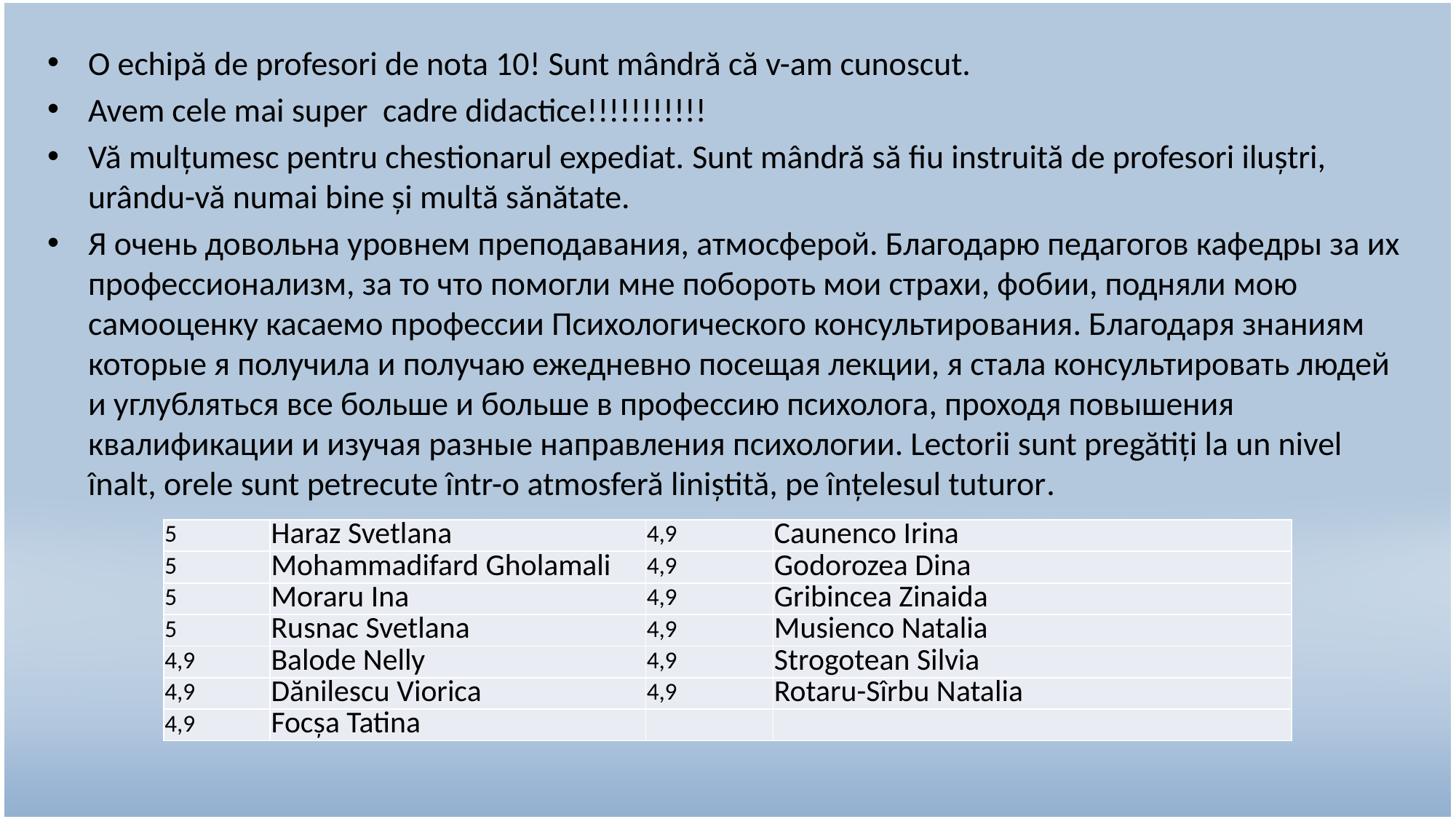

O echipă de profesori de nota 10! Sunt mândră că v-am cunoscut.
Avem cele mai super  cadre didactice!!!!!!!!!!!
Vă mulțumesc pentru chestionarul expediat. Sunt mândră să fiu instruită de profesori iluștri, urându-vă numai bine și multă sănătate.
Я очень довольна уровнем преподавания, атмосферой. Благодарю педагогов кафедры за их профессионализм, за то что помогли мне побороть мои страхи, фобии, подняли мою самооценку касаемо профессии Психологического консультирования. Благодаря знаниям которые я получила и получаю ежедневно посещая лекции, я стала консультировать людей и углубляться все больше и больше в профессию психолога, проходя повышения квалификации и изучая разные направления психологии. Lectorii sunt pregătiți la un nivel înalt, orele sunt petrecute într-o atmosferă liniștită, pe înțelesul tuturor.

| 5 | Haraz Svetlana | 4,9 | Caunenco Irina |
| --- | --- | --- | --- |
| 5 | Mohammadifard Gholamali | 4,9 | Godorozea Dina |
| 5 | Moraru Ina | 4,9 | Gribincea Zinaida |
| 5 | Rusnac Svetlana | 4,9 | Musienco Natalia |
| 4,9 | Balode Nelly | 4,9 | Strogotean Silvia |
| 4,9 | Dănilescu Viorica | 4,9 | Rotaru-Sîrbu Natalia |
| 4,9 | Focșa Tatina |  |  |